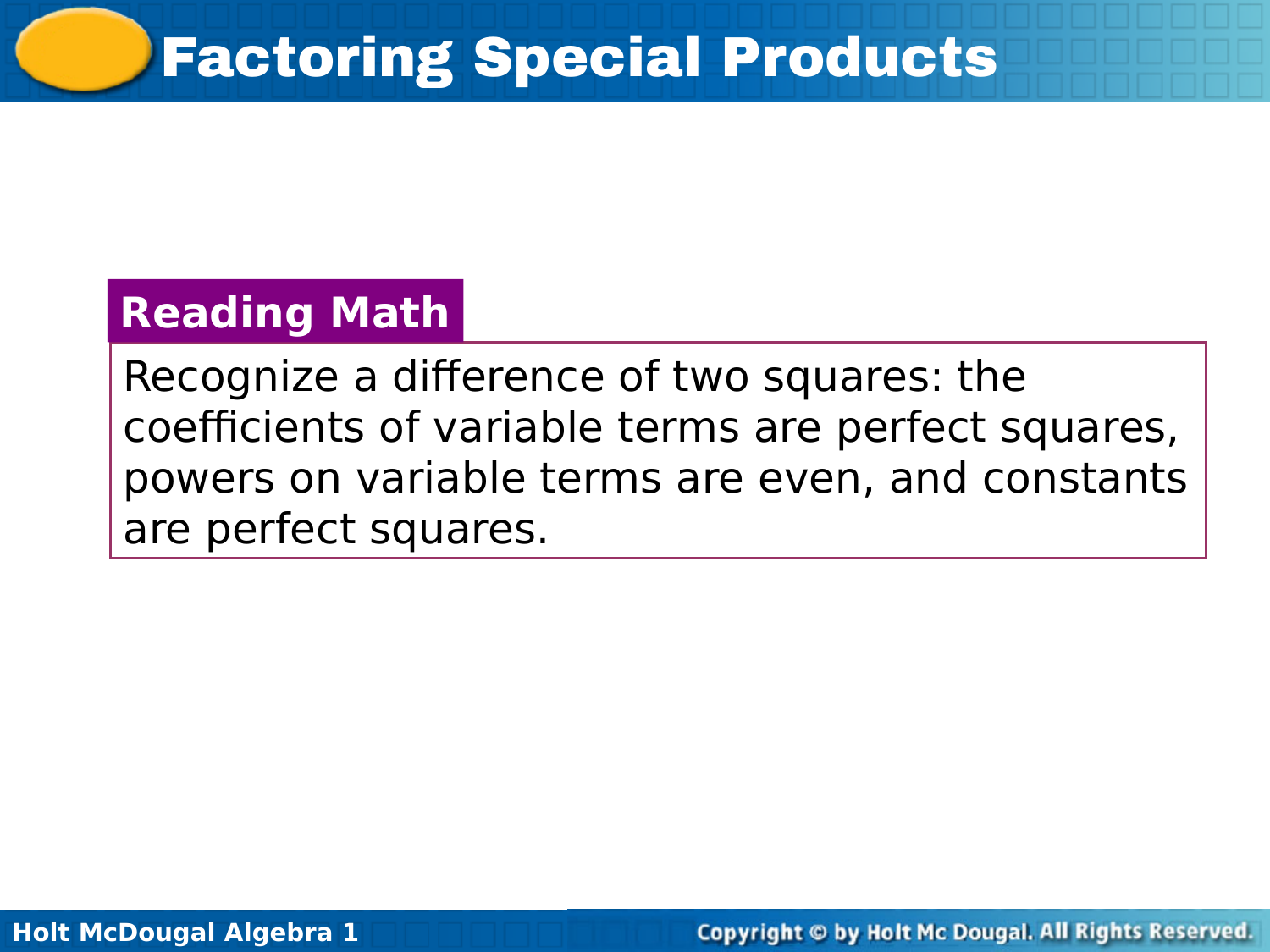

Reading Math
Recognize a difference of two squares: the coefficients of variable terms are perfect squares, powers on variable terms are even, and constants are perfect squares.